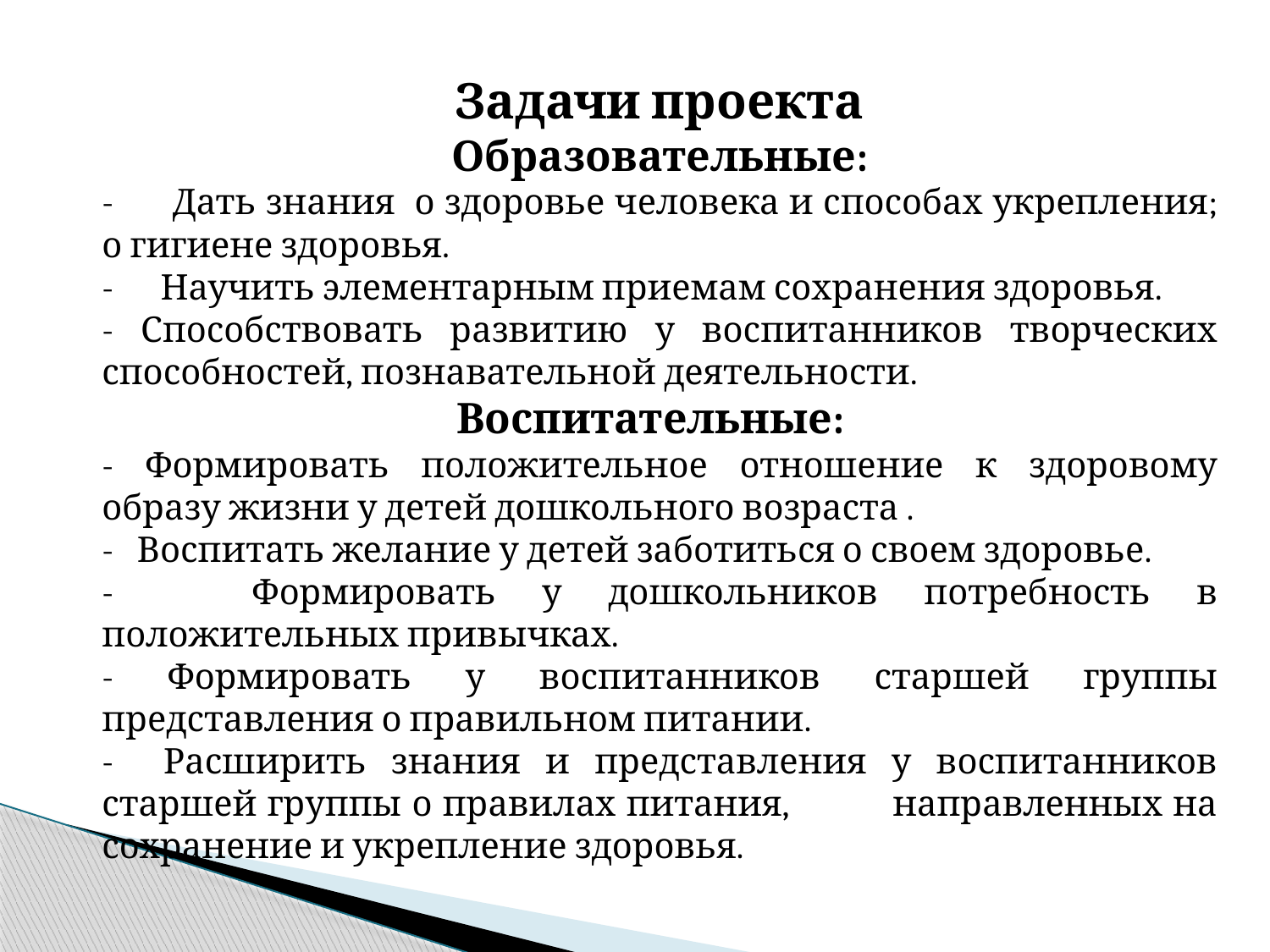

Задачи проекта
Образовательные:
-      Дать знания  о здоровье человека и способах укрепления; о гигиене здоровья.
-      Научить элементарным приемам сохранения здоровья.
- Способствовать развитию у воспитанников творческих способностей, познавательной деятельности.
Воспитательные:
- Формировать положительное отношение к здоровому образу жизни у детей дошкольного возраста .
-   Воспитать желание у детей заботиться о своем здоровье.
-   Формировать у дошкольников потребность в положительных привычках.
- Формировать у воспитанников старшей группы представления о правильном питании.
-  Расширить знания и представления у воспитанников старшей группы о правилах питания,          направленных на сохранение и укрепление здоровья.